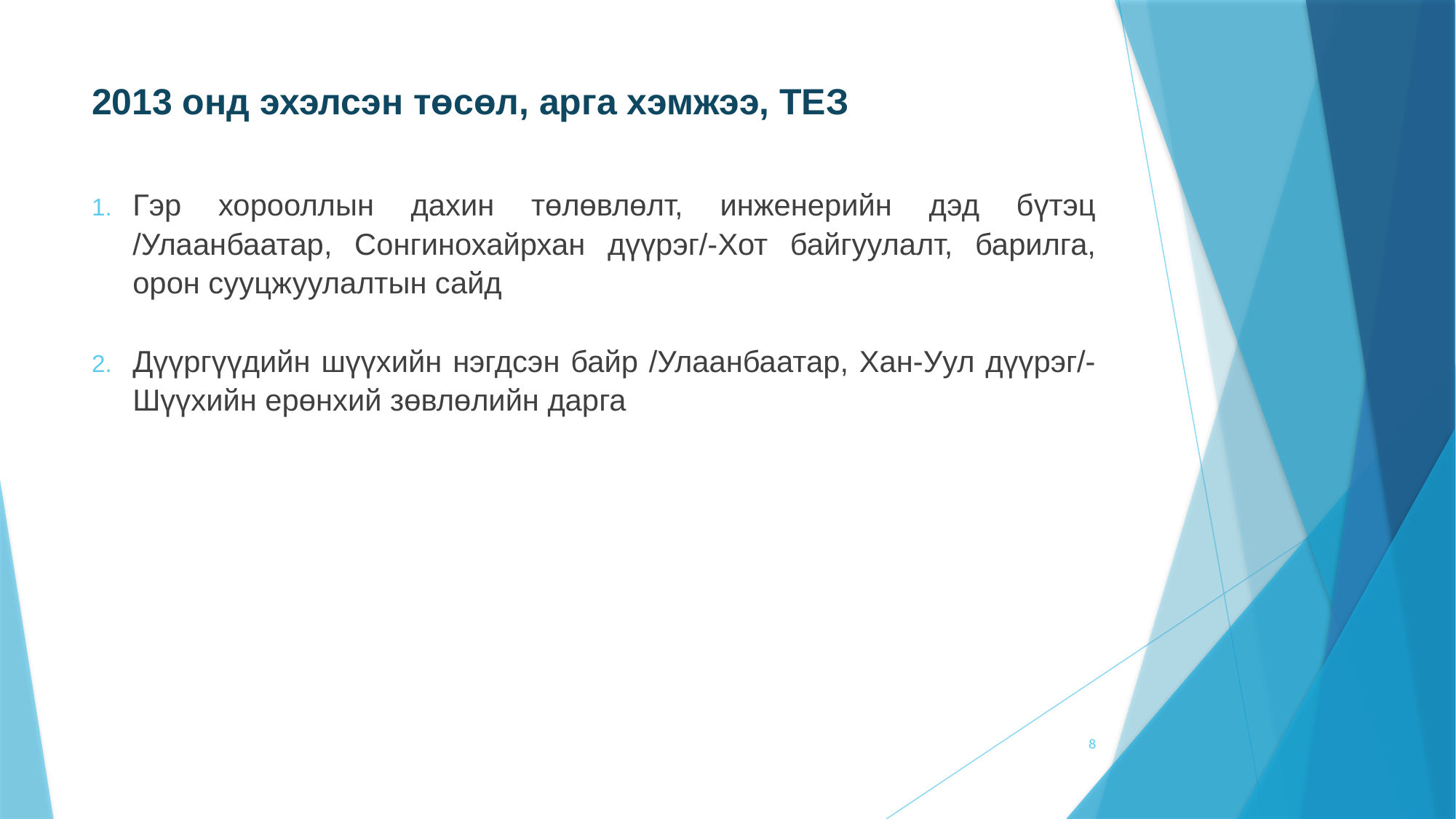

# 2013 онд эхэлсэн төсөл, арга хэмжээ, ТЕЗ
Гэр хорооллын дахин төлөвлөлт, инженерийн дэд бүтэц /Улаанбаатар, Сонгинохайрхан дүүрэг/-Хот байгуулалт, барилга, орон сууцжуулалтын сайд

Дүүргүүдийн шүүхийн нэгдсэн байр /Улаанбаатар, Хан-Уул дүүрэг/-Шүүхийн ерөнхий зөвлөлийн дарга
8